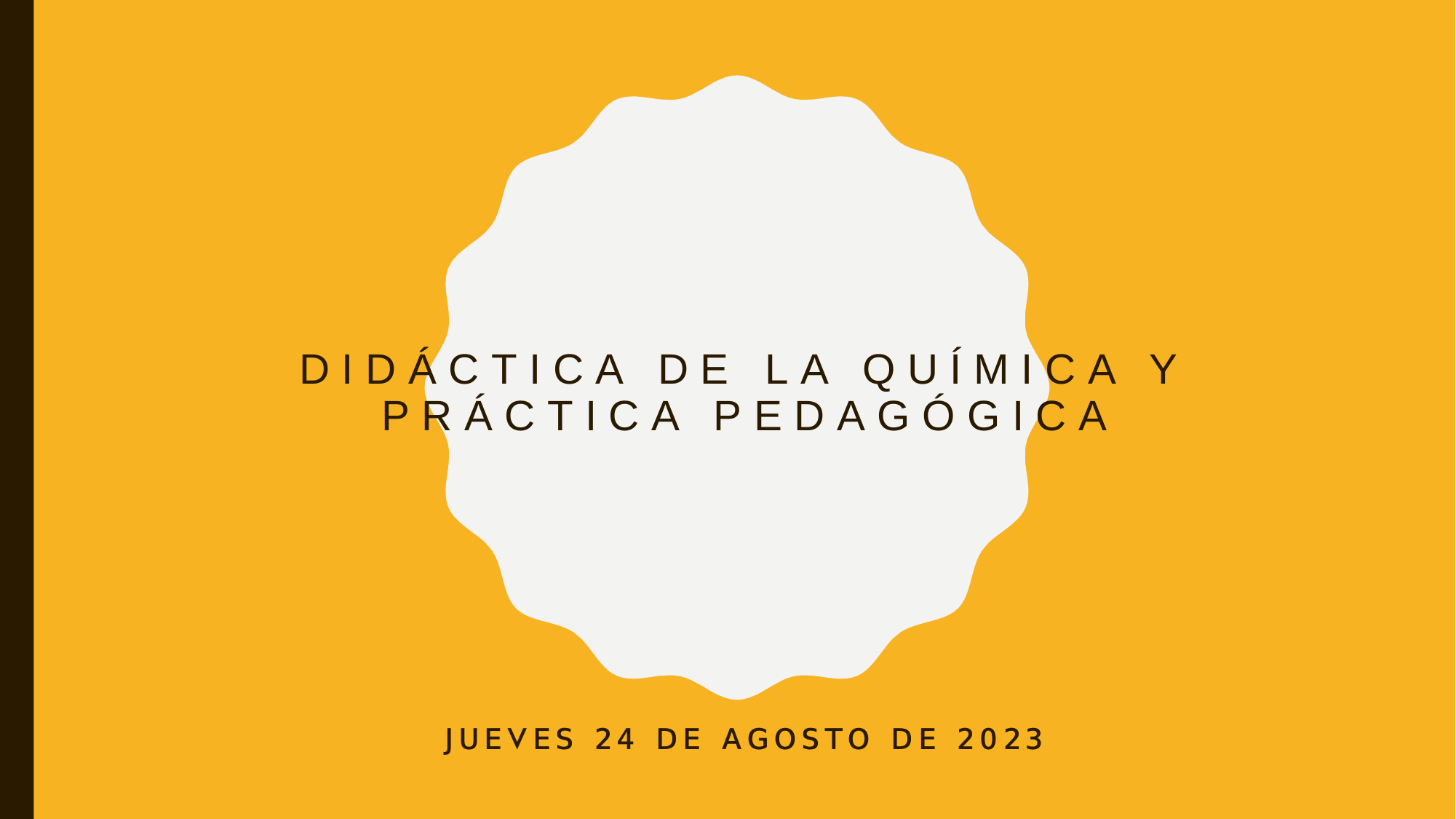

# Didáctica de la Química y Práctica pedagógica
jueves 24 de agosto de 2023